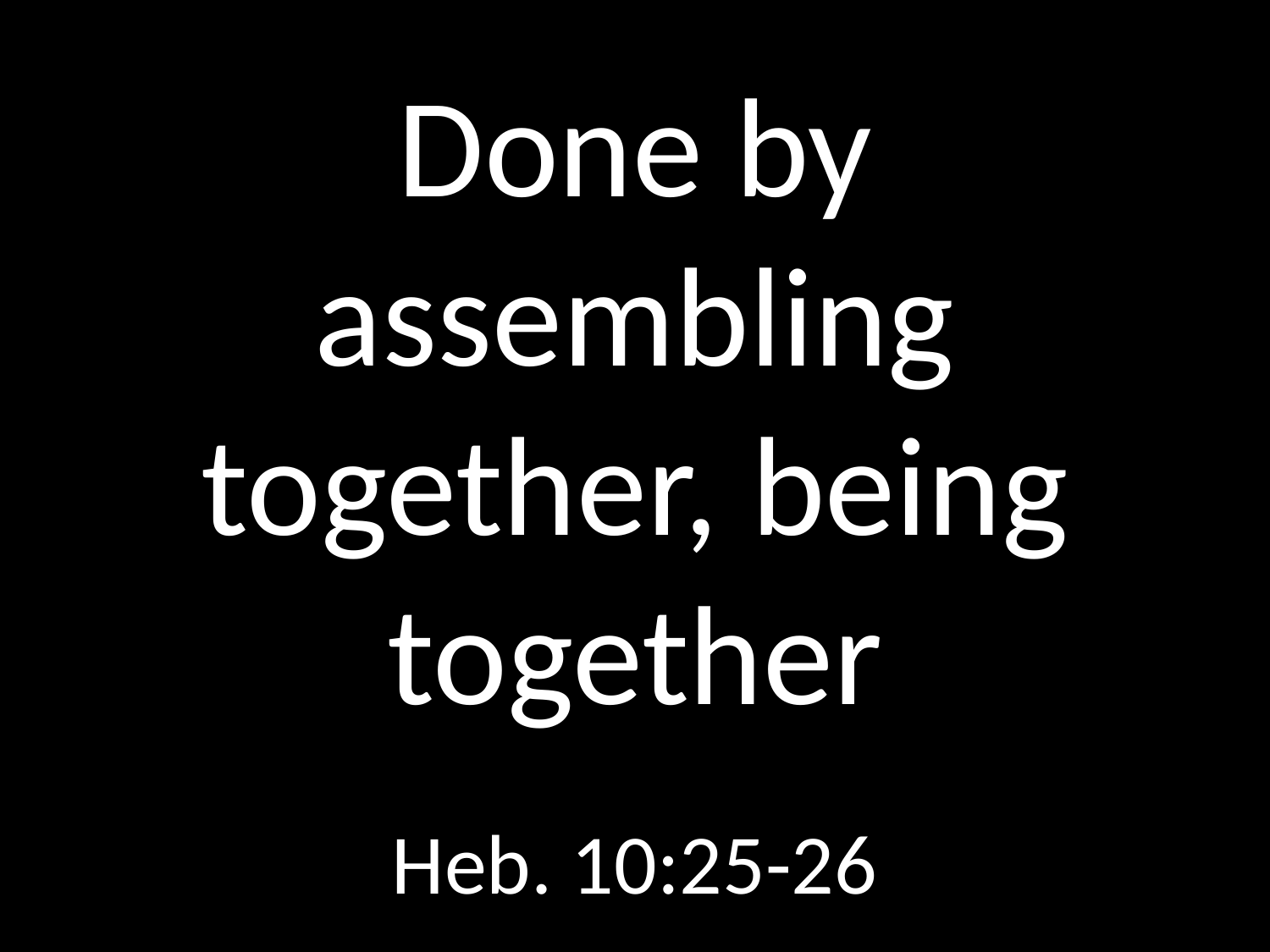

# Done by assembling together, being together
GOD
GOD
Heb. 10:25-26